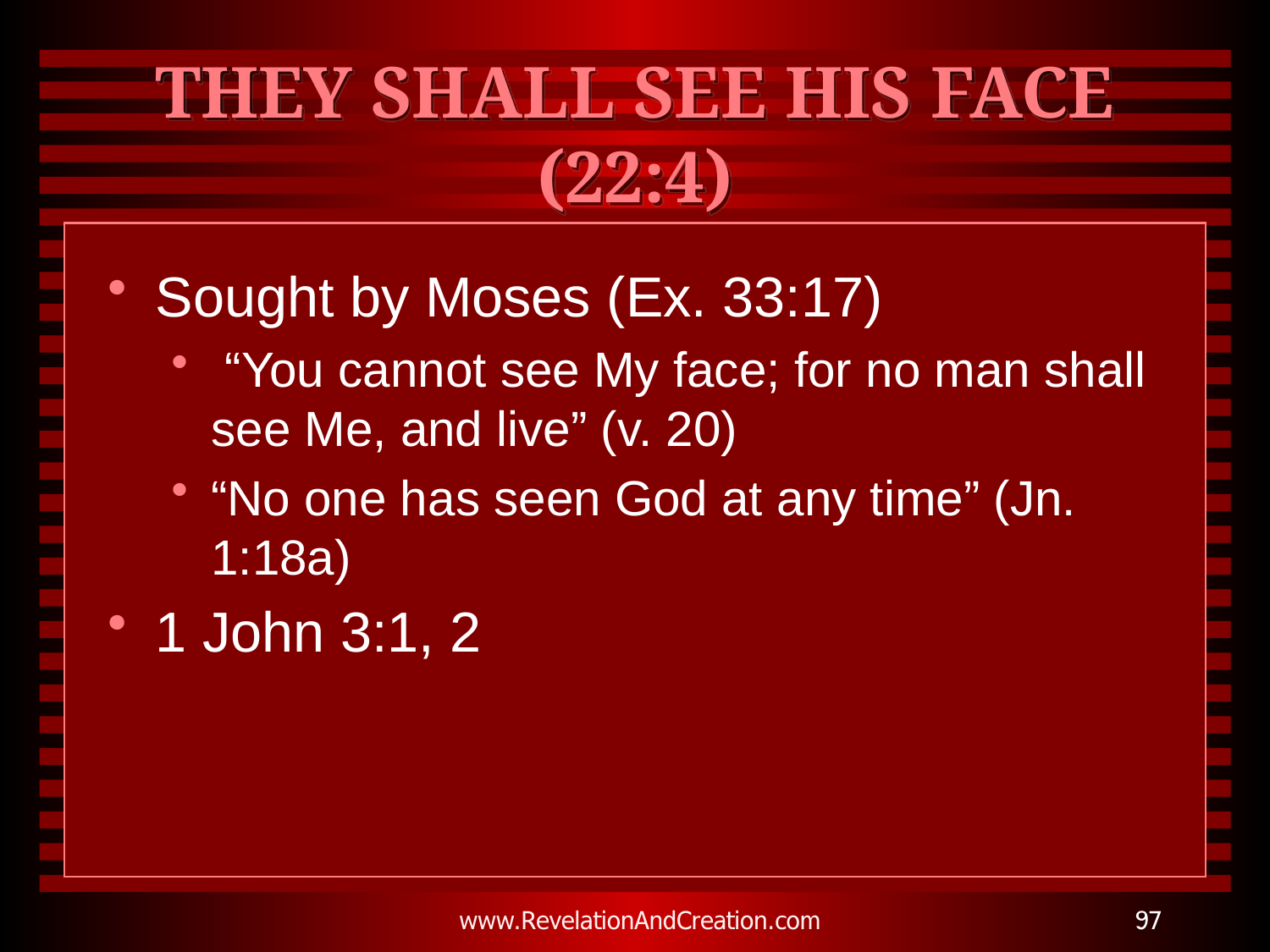

# THEY SHALL SEE HIS FACE (22:4)
Sought by Moses (Ex. 33:17)
 “You cannot see My face; for no man shall see Me, and live” (v. 20)
“No one has seen God at any time” (Jn. 1:18a)
1 John 3:1, 2
www.RevelationAndCreation.com
97